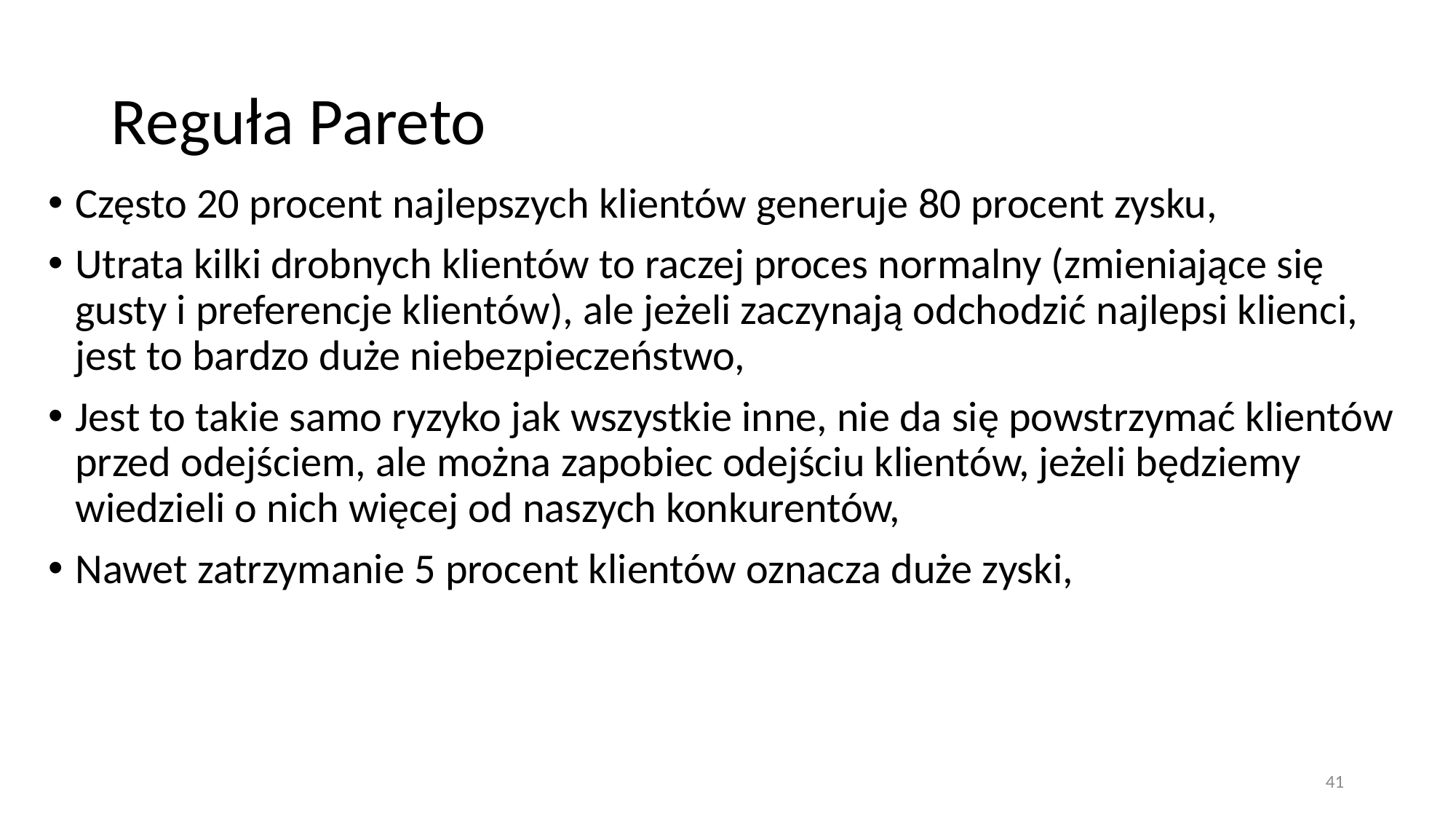

# Reguła Pareto
Często 20 procent najlepszych klientów generuje 80 procent zysku,
Utrata kilki drobnych klientów to raczej proces normalny (zmieniające się gusty i preferencje klientów), ale jeżeli zaczynają odchodzić najlepsi klienci, jest to bardzo duże niebezpieczeństwo,
Jest to takie samo ryzyko jak wszystkie inne, nie da się powstrzymać klientów przed odejściem, ale można zapobiec odejściu klientów, jeżeli będziemy wiedzieli o nich więcej od naszych konkurentów,
Nawet zatrzymanie 5 procent klientów oznacza duże zyski,

41